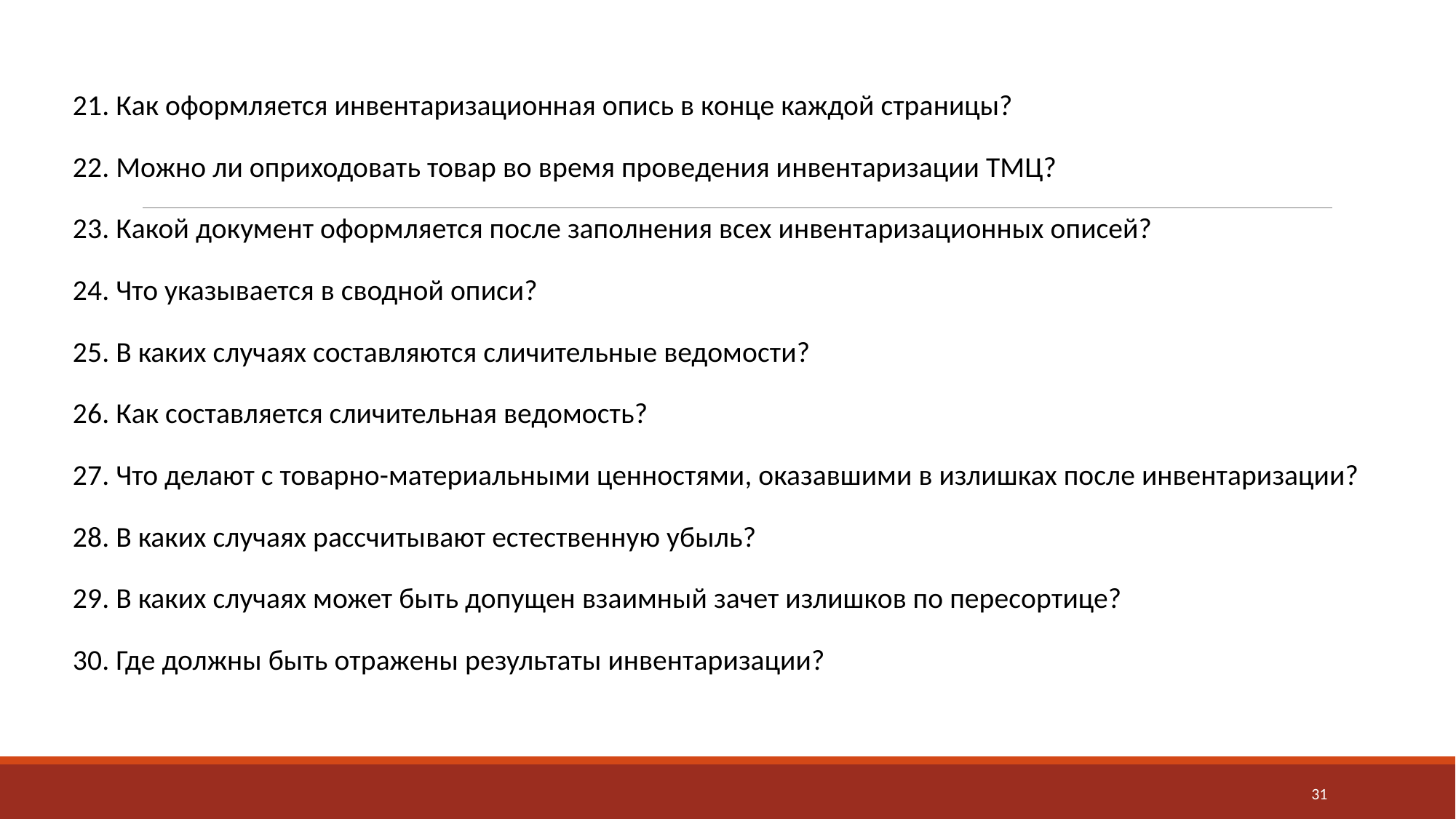

21. Как оформляется инвентаризационная опись в конце каждой страницы?
22. Можно ли оприходовать товар во время проведения инвентаризации ТМЦ?
23. Какой документ оформляется после заполнения всех инвентаризационных описей?
24. Что указывается в сводной описи?
25. В каких случаях составляются сличительные ведомости?
26. Как составляется сличительная ведомость?
27. Что делают с товарно-материальными ценностями, оказавшими в излишках после инвентаризации?
28. В каких случаях рассчитывают естественную убыль?
29. В каких случаях может быть допущен взаимный зачет излишков по пересортице?
30. Где должны быть отражены результаты инвентаризации?

31